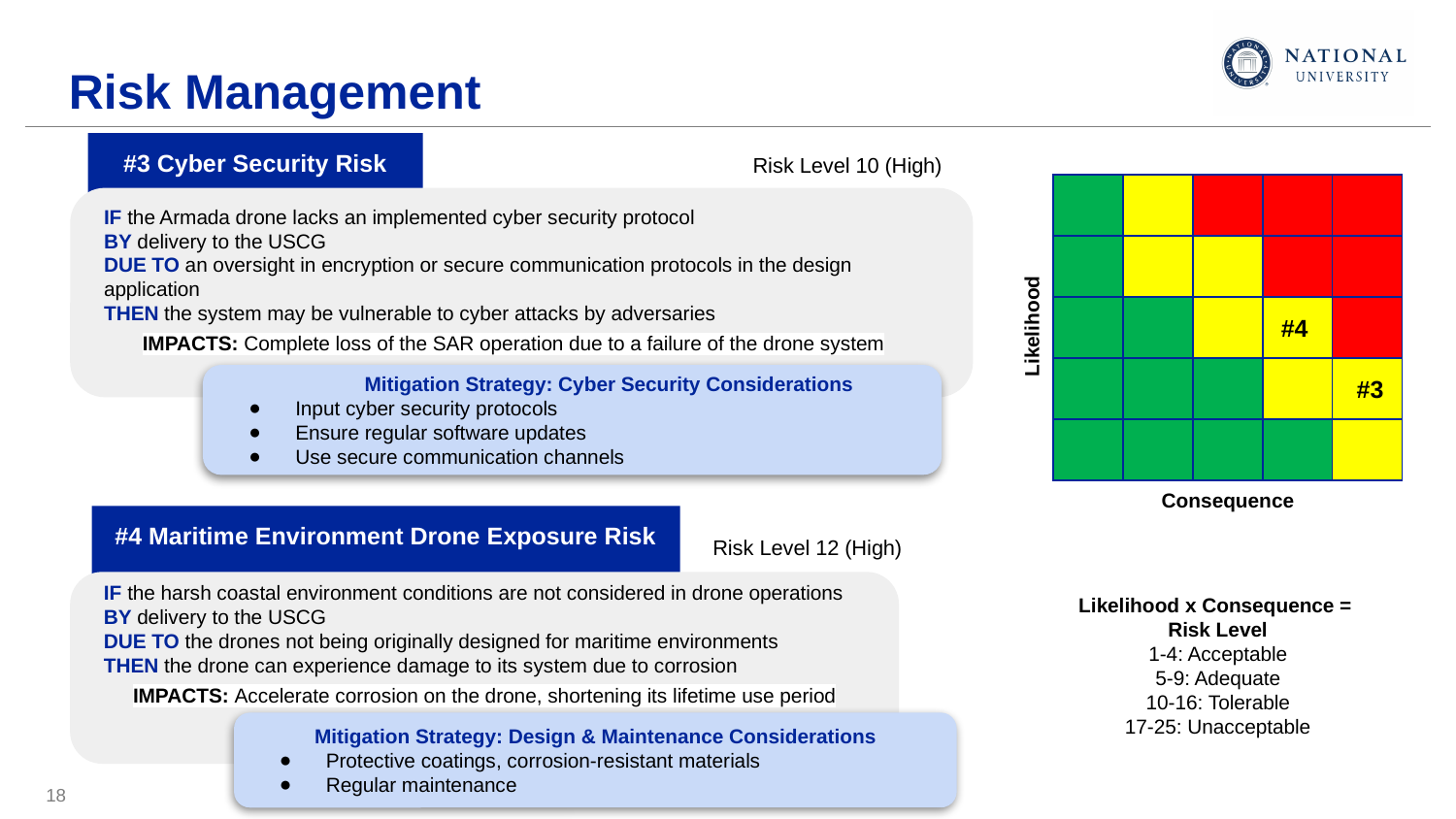

# Risk Management
#3 Cyber Security Risk
Risk Level 10 (High)
|  |  |  |  |  |
| --- | --- | --- | --- | --- |
|  |  |  |  |  |
|  |  |  |  |  |
|  |  |  |  |  |
|  |  |  |  |  |

IF the Armada drone lacks an implemented cyber security protocol
BY delivery to the USCG
DUE TO an oversight in encryption or secure communication protocols in the design application
THEN the system may be vulnerable to cyber attacks by adversaries
#4
Likelihood
IMPACTS: Complete loss of the SAR operation due to a failure of the drone system
#3
Mitigation Strategy: Cyber Security Considerations
Input cyber security protocols
Ensure regular software updates
Use secure communication channels
Consequence
#4 Maritime Environment Drone Exposure Risk
Risk Level 12 (High)
IF the Armada drone is limited in search range
BY delivery to the USCG
DUE TO the limited range of its current cellular communication system
THEN there will be a max search range of 180 km
IF the harsh coastal environment conditions are not considered in drone operations
BY delivery to the USCG
DUE TO the drones not being originally designed for maritime environments
THEN the drone can experience damage to its system due to corrosion

Likelihood x Consequence =
Risk Level
1-4: Acceptable
5-9: Adequate
10-16: Tolerable
17-25: Unacceptable
IMPACTS: Limited search capability in SAR operations

IMPACTS: Accelerate corrosion on the drone, shortening its lifetime use period

Mitigation Strategy: Design & Maintenance Considerations
Protective coatings, corrosion-resistant materials
Regular maintenance
18